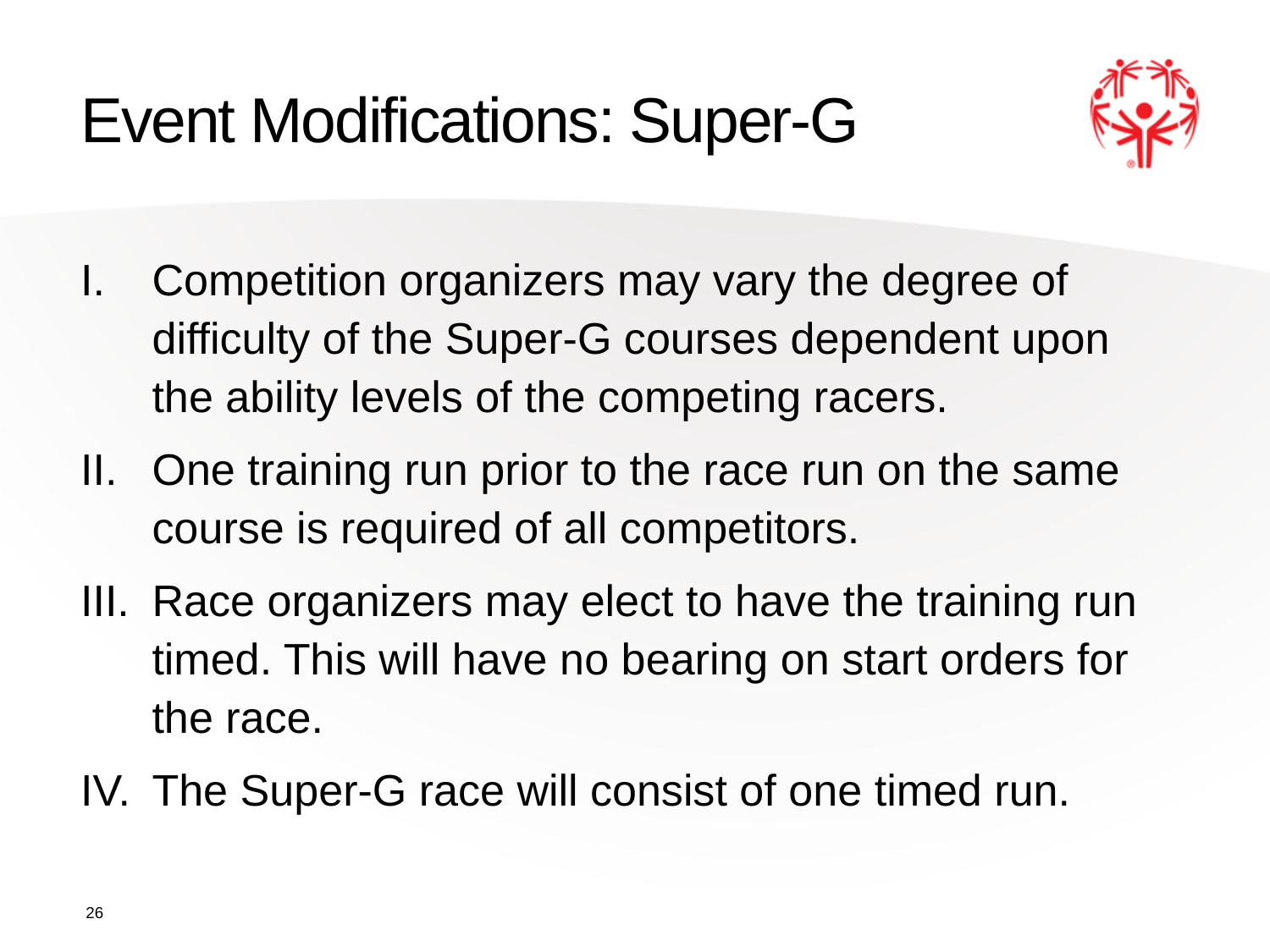

# Event Modifications: Super-G
Competition organizers may vary the degree of difficulty of the Super-G courses dependent upon the ability levels of the competing racers.
One training run prior to the race run on the same course is required of all competitors.
Race organizers may elect to have the training run timed. This will have no bearing on start orders for the race.
The Super-G race will consist of one timed run.

26